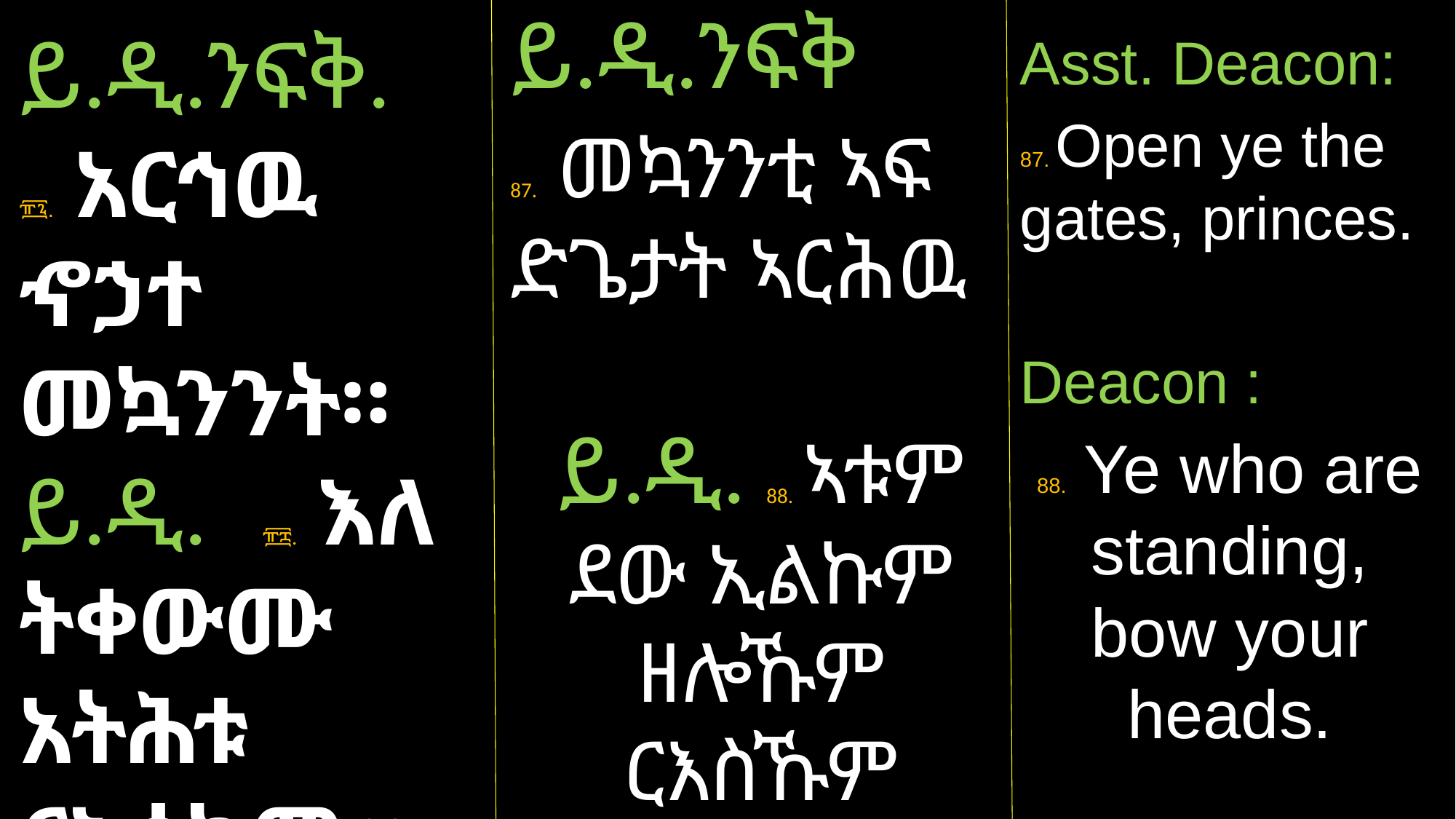

ይ.ዲ.ንፍቅ
87. መኳንንቲ ኣፍ ድጌታት ኣርሕዉ

ይ.ዲ. 88.  ኣቱም ደው ኢልኩም ዘሎኹም ርእስኹም ኣድንኑ።
ይ.ዲ.ንፍቅ.
፹፯. አርኅዉ ኆኃተ መኳንንት።
ይ.ዲ.     ፹፰. እለ ትቀውሙ አትሕቱ ርእሰክሙ።
Asst. Deacon:
87. Open ye the gates, princes.

Deacon :
88. Ye who are standing, bow your heads.